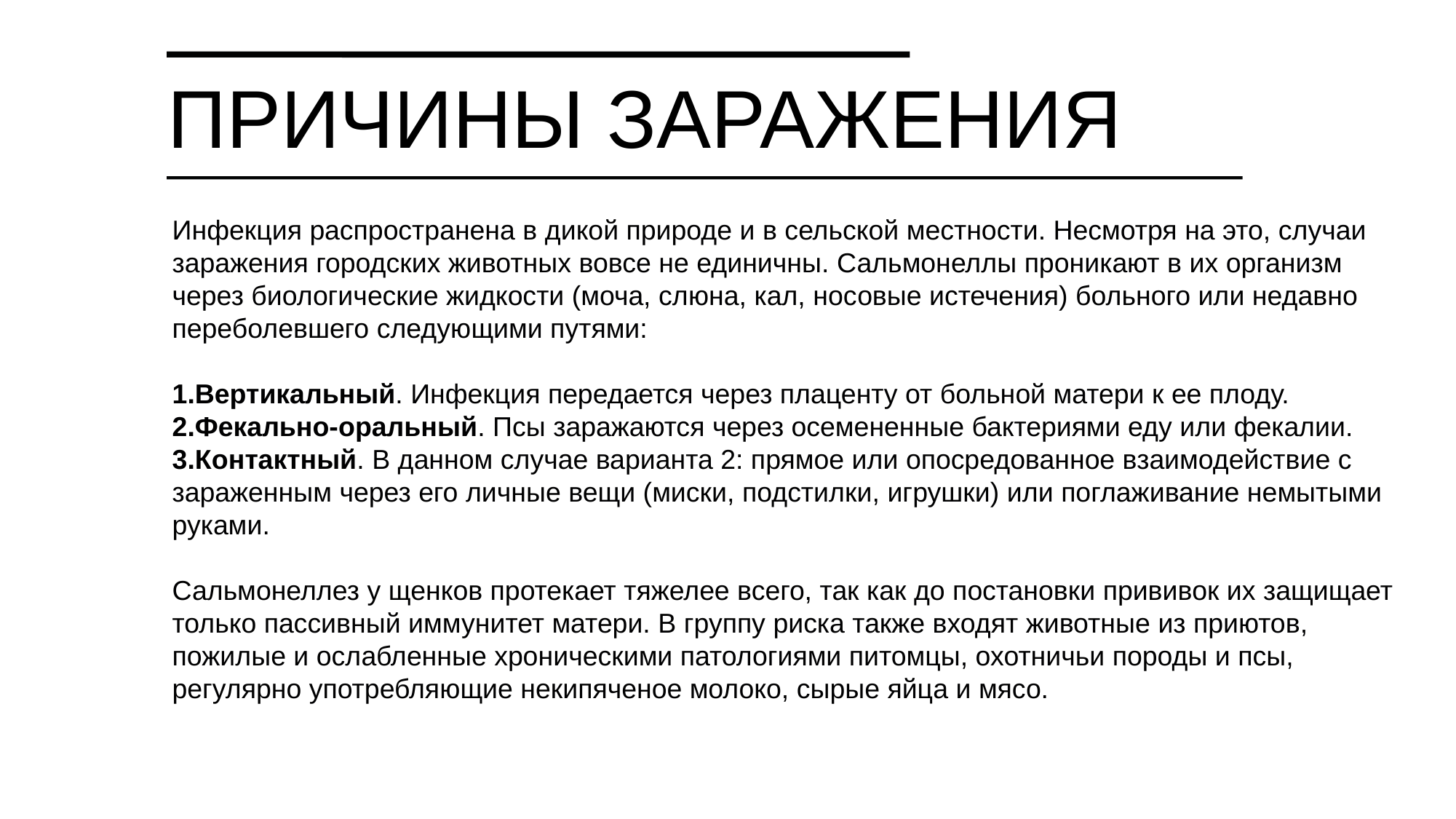

ПРИЧИНЫ ЗАРАЖЕНИЯ

Инфекция распространена в дикой природе и в сельской местности. Несмотря на это, случаи заражения городских животных вовсе не единичны. Сальмонеллы проникают в их организм через биологические жидкости (моча, слюна, кал, носовые истечения) больного или недавно переболевшего следующими путями:

Вертикальный. Инфекция передается через плаценту от больной матери к ее плоду.
Фекально-оральный. Псы заражаются через осемененные бактериями еду или фекалии.
Контактный. В данном случае варианта 2: прямое или опосредованное взаимодействие с зараженным через его личные вещи (миски, подстилки, игрушки) или поглаживание немытыми руками.

Сальмонеллез у щенков протекает тяжелее всего, так как до постановки прививок их защищает только пассивный иммунитет матери. В группу риска также входят животные из приютов, пожилые и ослабленные хроническими патологиями питомцы, охотничьи породы и псы, регулярно употребляющие некипяченое молоко, сырые яйца и мясо.